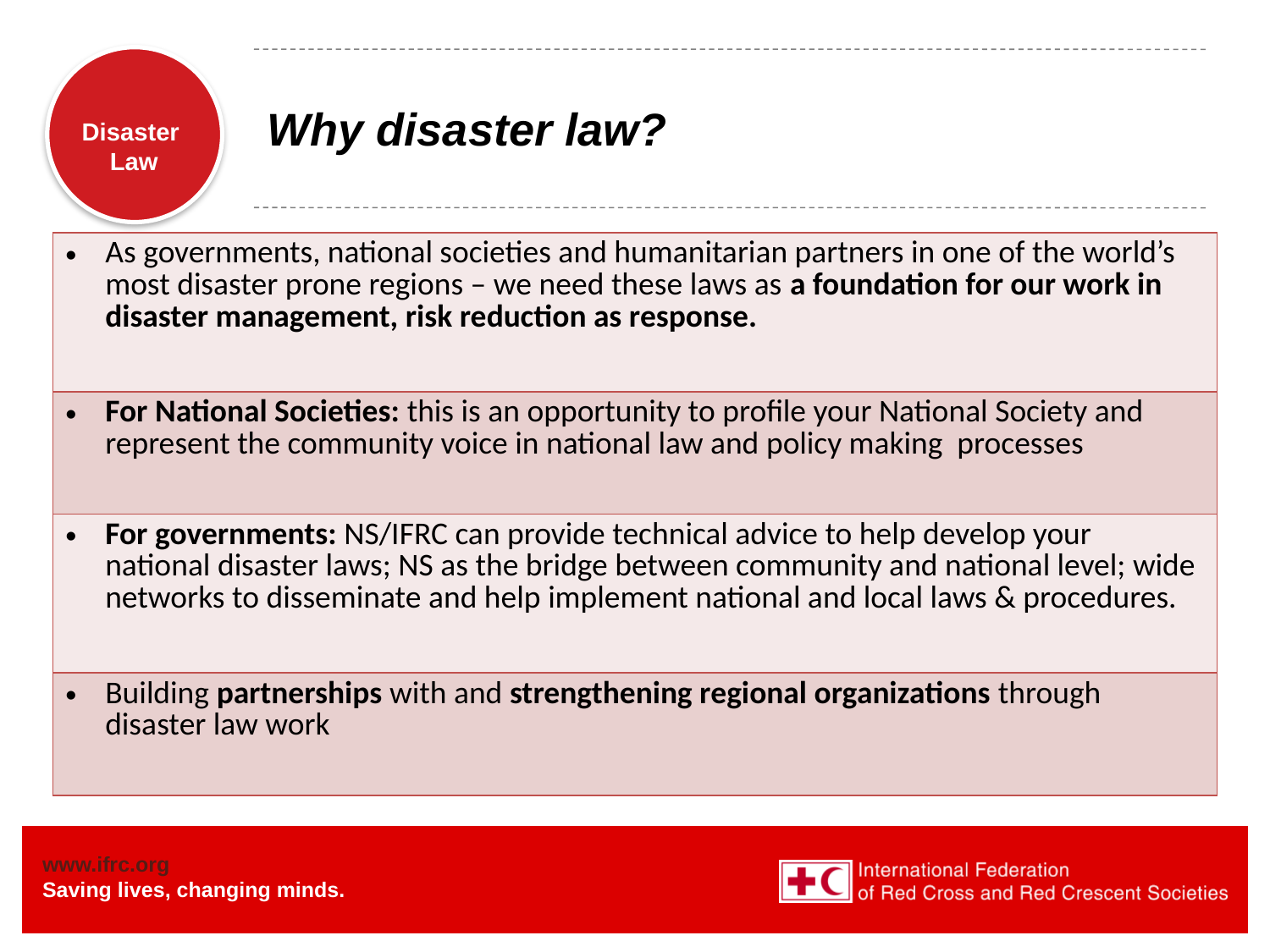

# Why disaster law?
| As governments, national societies and humanitarian partners in one of the world’s most disaster prone regions – we need these laws as a foundation for our work in disaster management, risk reduction as response. |
| --- |
| For National Societies: this is an opportunity to profile your National Society and represent the community voice in national law and policy making processes |
| For governments: NS/IFRC can provide technical advice to help develop your national disaster laws; NS as the bridge between community and national level; wide networks to disseminate and help implement national and local laws & procedures. |
| Building partnerships with and strengthening regional organizations through disaster law work |